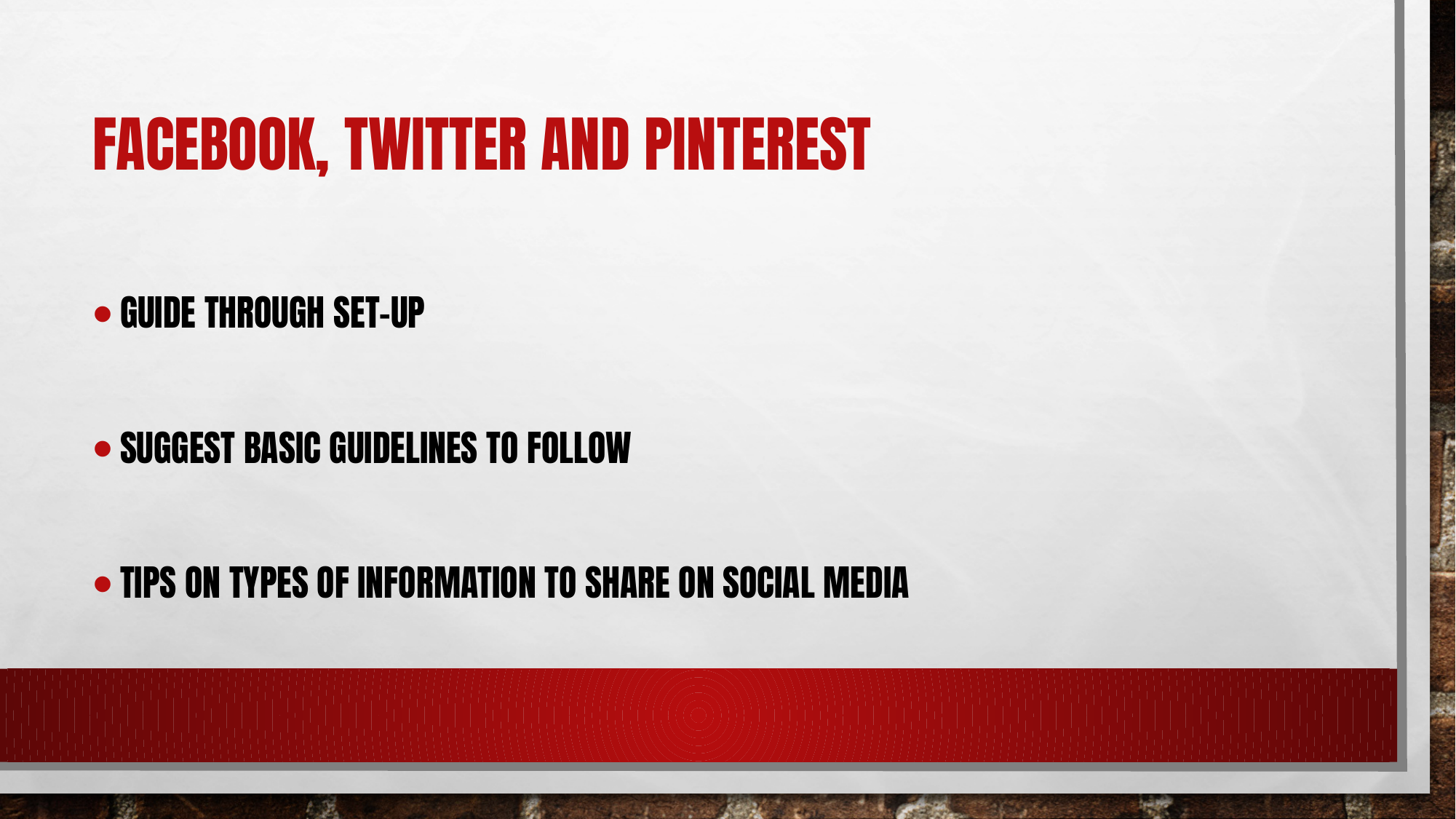

# Facebook, Twitter and Pinterest
Guide through set-up

Suggest basic guidelines to follow

Tips on types of information to share on Social Media